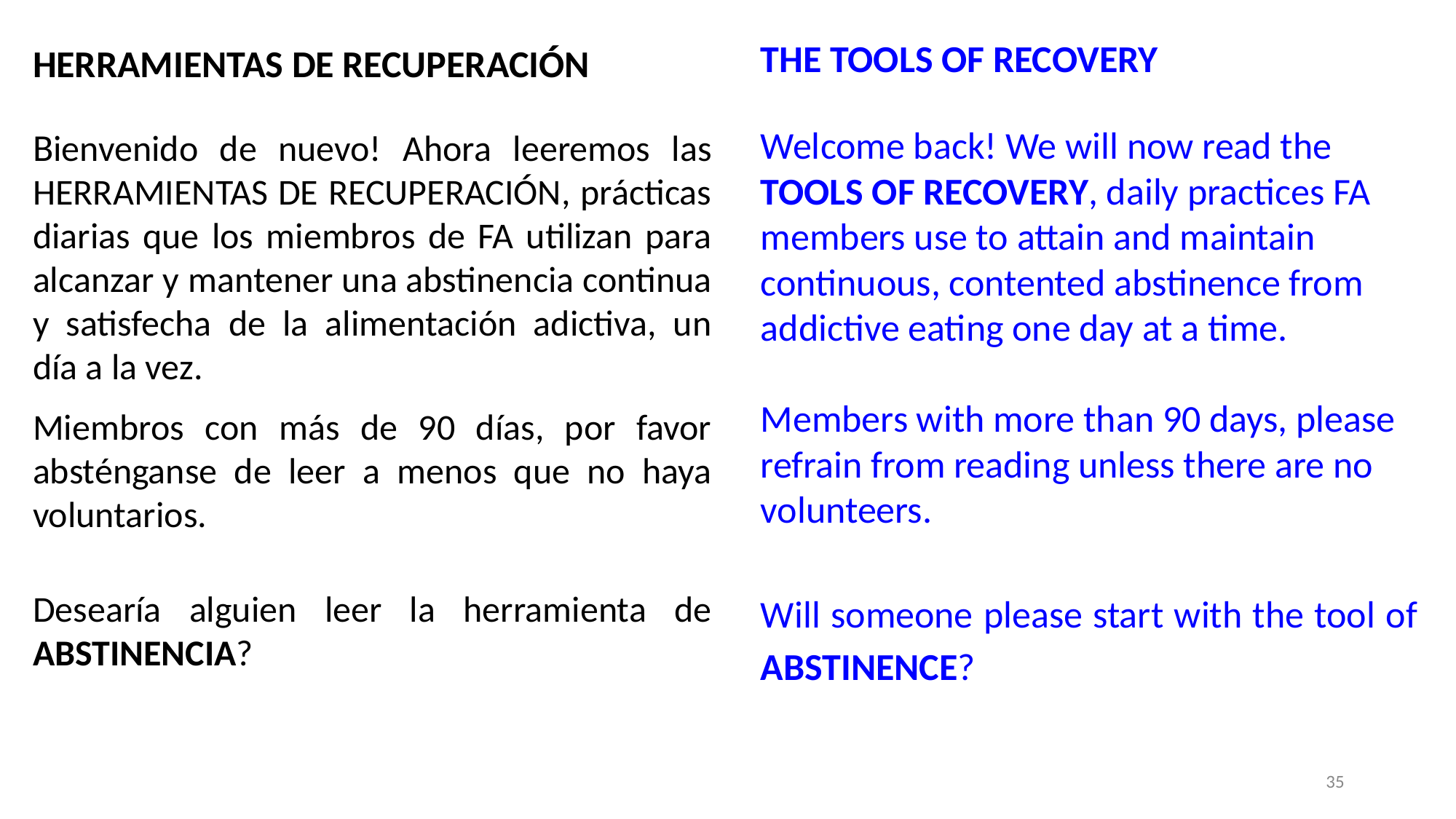

HERRAMIENTAS DE RECUPERACIÓN

Bienvenido de nuevo! Ahora leeremos las HERRAMIENTAS DE RECUPERACIÓN, prácticas diarias que los miembros de FA utilizan para alcanzar y mantener una abstinencia continua y satisfecha de la alimentación adictiva, un día a la vez.

Miembros con más de 90 días, por favor absténganse de leer a menos que no haya voluntarios.

Desearía alguien leer la herramienta de ABSTINENCIA?

THE TOOLS OF RECOVERY

Welcome back! We will now read the TOOLS OF RECOVERY, daily practices FA members use to attain and maintain continuous, contented abstinence from addictive eating one day at a time.

Members with more than 90 days, please refrain from reading unless there are no volunteers.

Will someone please start with the tool of ABSTINENCE?
35